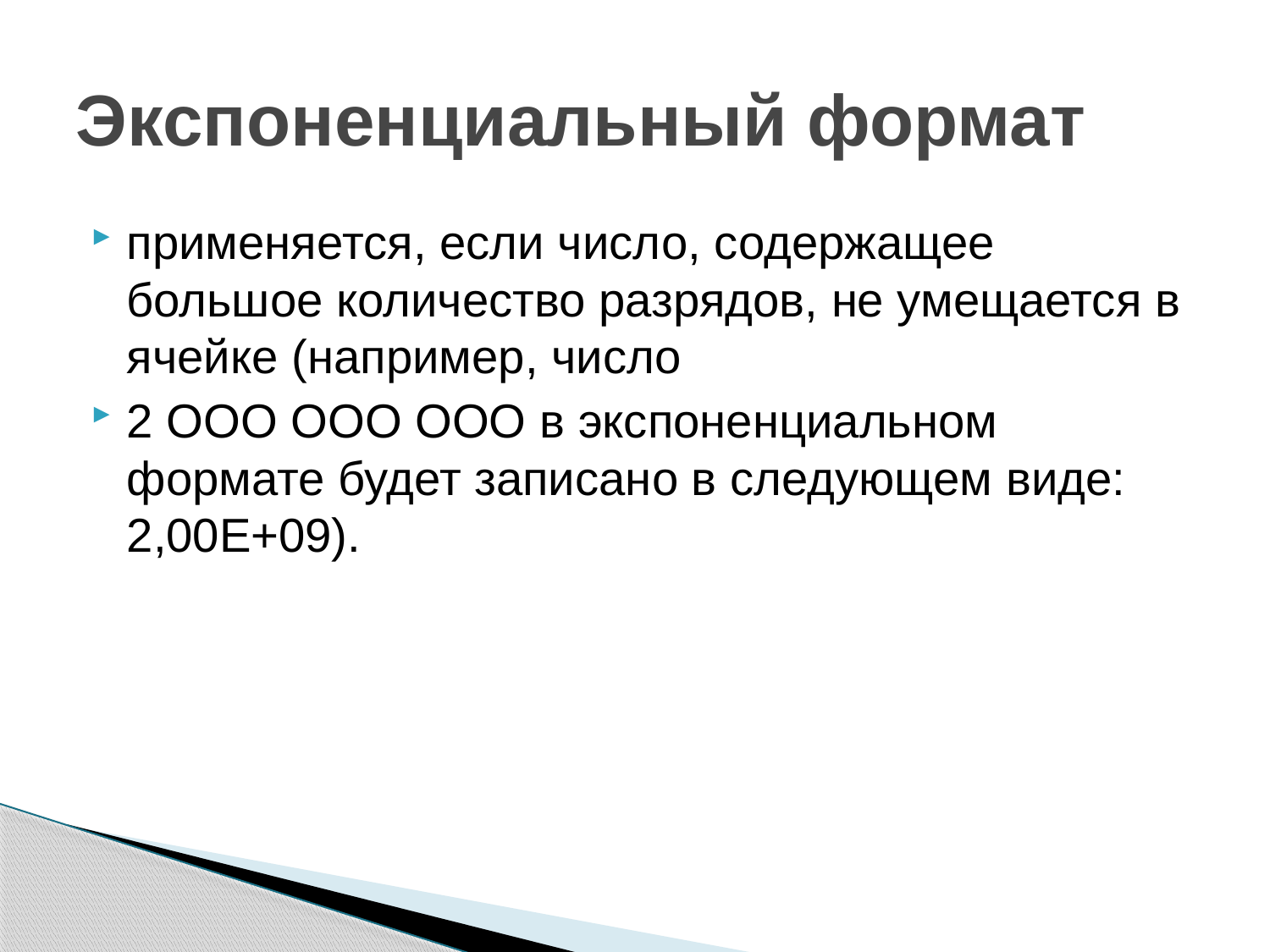

# Экспоненциальный формат
применяется, если число, содержащее большое количество разрядов, не умещается в ячейке (например, число
2 ООО ООО ООО в экспоненциальном формате будет записано в следующем виде: 2,00Е+09).